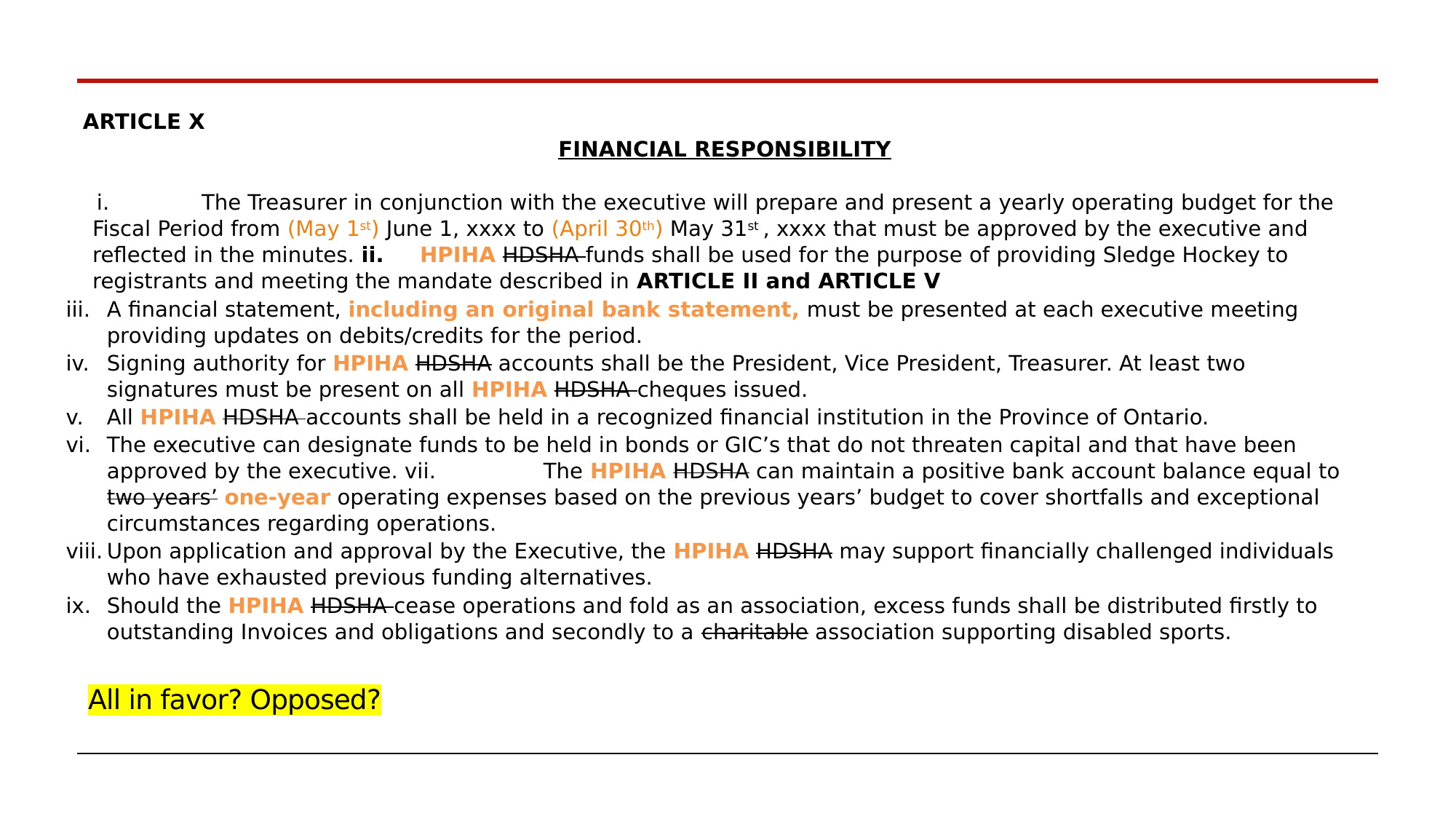

ARTICLE X
FINANCIAL RESPONSIBILITY

i. 	The Treasurer in conjunction with the executive will prepare and present a yearly operating budget for the Fiscal Period from (May 1st) June 1, xxxx to (April 30th) May 31st , xxxx that must be approved by the executive and reflected in the minutes. ii. 	HPIHA HDSHA funds shall be used for the purpose of providing Sledge Hockey to registrants and meeting the mandate described in ARTICLE II and ARTICLE V
A financial statement, including an original bank statement, must be presented at each executive meeting providing updates on debits/credits for the period.
Signing authority for HPIHA HDSHA accounts shall be the President, Vice President, Treasurer. At least two signatures must be present on all HPIHA HDSHA cheques issued.
All HPIHA HDSHA accounts shall be held in a recognized financial institution in the Province of Ontario.
The executive can designate funds to be held in bonds or GIC’s that do not threaten capital and that have been approved by the executive. vii. 	The HPIHA HDSHA can maintain a positive bank account balance equal to two years’ one-year operating expenses based on the previous years’ budget to cover shortfalls and exceptional circumstances regarding operations.
Upon application and approval by the Executive, the HPIHA HDSHA may support financially challenged individuals who have exhausted previous funding alternatives.
Should the HPIHA HDSHA cease operations and fold as an association, excess funds shall be distributed firstly to outstanding Invoices and obligations and secondly to a charitable association supporting disabled sports.
All in favor? Opposed?